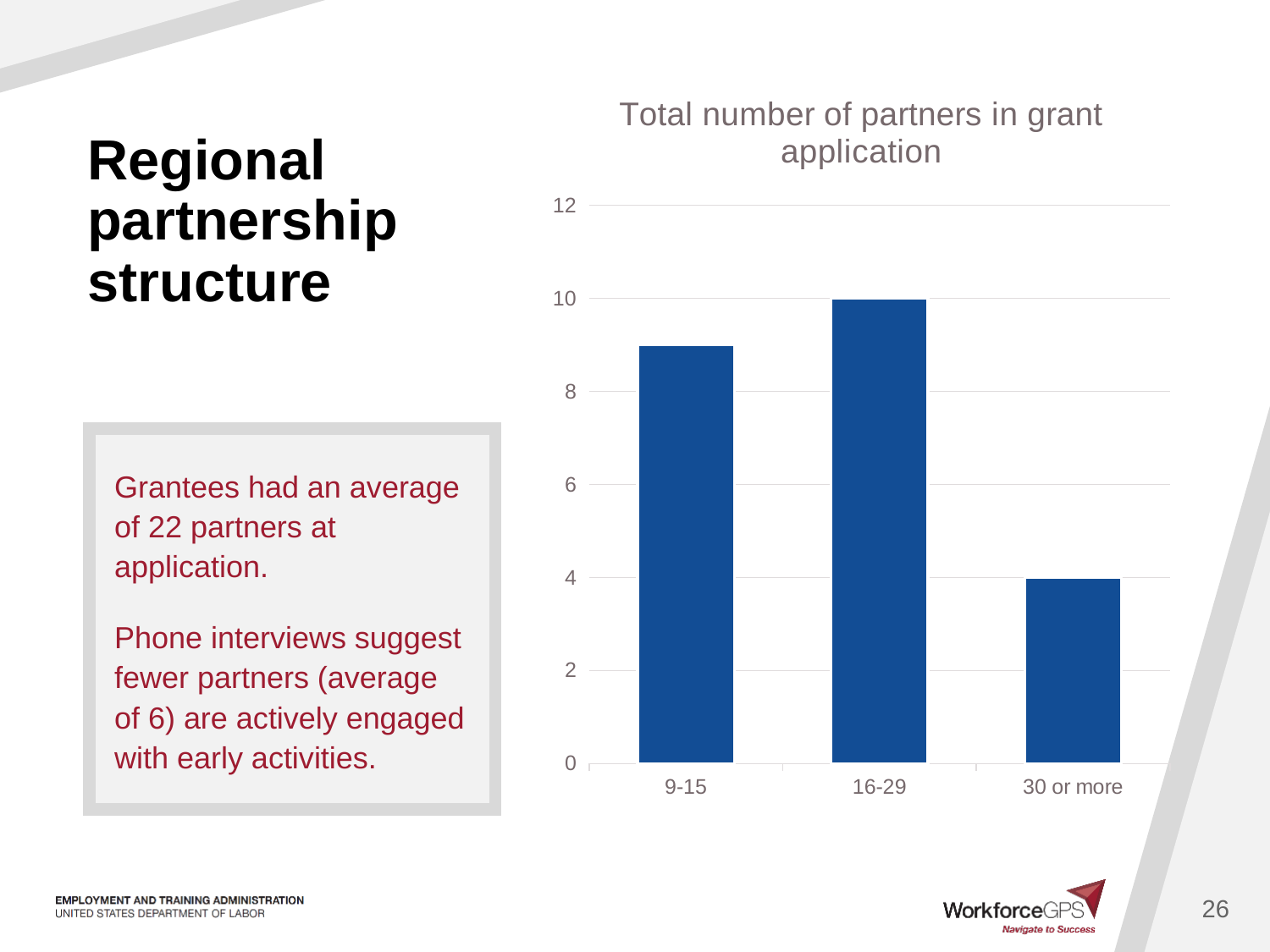

# Regional partnership structure

### Chart:

| Category | Total number of partners in grant application |
|---|---|
| 9-15 | 9.0 |
| 16-29 | 10.0 |
| 30 or more | 4.0 |
Grantees had an average of 22 partners at application.
Phone interviews suggest fewer partners (average of 6) are actively engaged with early activities.
26